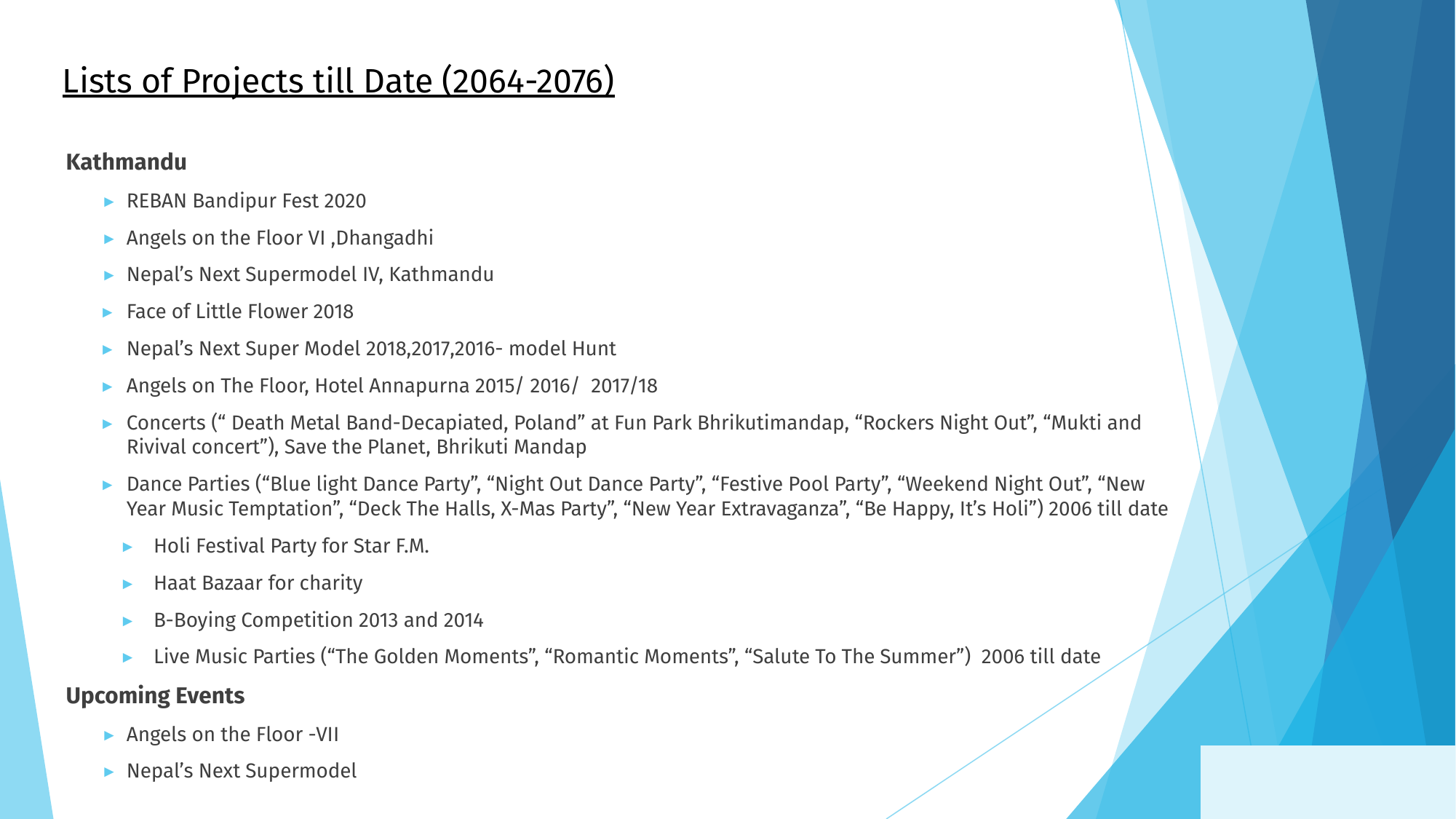

# Lists of Projects till Date (2064-2076)
Kathmandu
REBAN Bandipur Fest 2020
Angels on the Floor VI ,Dhangadhi
Nepal’s Next Supermodel IV, Kathmandu
Face of Little Flower 2018
Nepal’s Next Super Model 2018,2017,2016- model Hunt
Angels on The Floor, Hotel Annapurna 2015/ 2016/  2017/18
Concerts (“ Death Metal Band-Decapiated, Poland” at Fun Park Bhrikutimandap, “Rockers Night Out”, “Mukti and Rivival concert”), Save the Planet, Bhrikuti Mandap
Dance Parties (“Blue light Dance Party”, “Night Out Dance Party”, “Festive Pool Party”, “Weekend Night Out”, “New Year Music Temptation”, “Deck The Halls, X-Mas Party”, “New Year Extravaganza”, “Be Happy, It’s Holi”) 2006 till date
Holi Festival Party for Star F.M.
Haat Bazaar for charity
B-Boying Competition 2013 and 2014
Live Music Parties (“The Golden Moments”, “Romantic Moments”, “Salute To The Summer”)  2006 till date
Upcoming Events
Angels on the Floor -VII
Nepal’s Next Supermodel